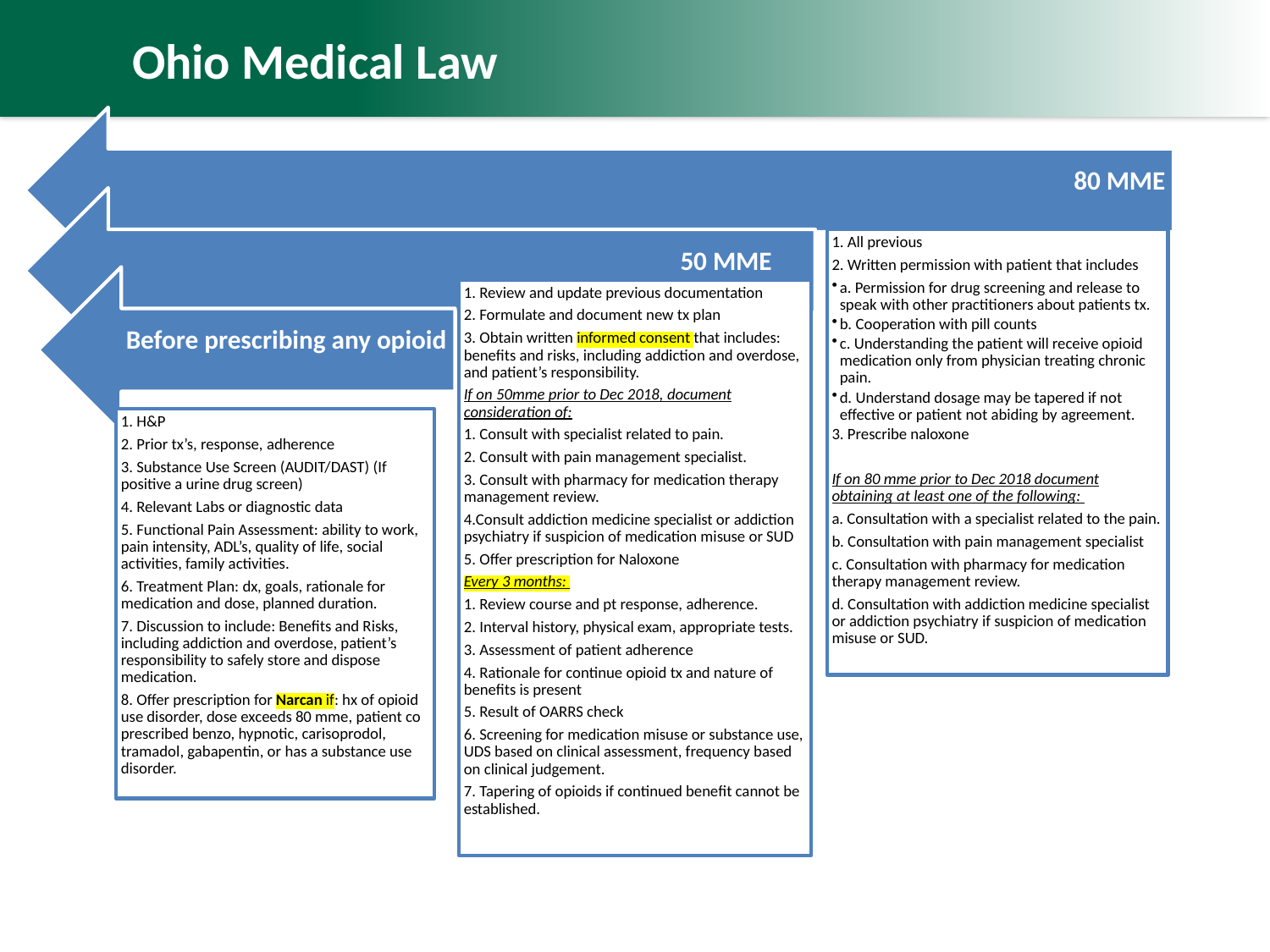

Ohio Medical Law
80 MME
1. All previous
2. Written permission with patient that includes
a. Permission for drug screening and release to speak with other practitioners about patients tx.
b. Cooperation with pill counts
c. Understanding the patient will receive opioid medication only from physician treating chronic pain.
d. Understand dosage may be tapered if not effective or patient not abiding by agreement.
3. Prescribe naloxone

If on 80 mme prior to Dec 2018 document obtaining at least one of the following:
a. Consultation with a specialist related to the pain.
b. Consultation with pain management specialist
c. Consultation with pharmacy for medication therapy management review.
d. Consultation with addiction medicine specialist or addiction psychiatry if suspicion of medication misuse or SUD.
50 MME
1. Review and update previous documentation
2. Formulate and document new tx plan
3. Obtain written informed consent that includes: benefits and risks, including addiction and overdose, and patient’s responsibility.
If on 50mme prior to Dec 2018, document consideration of:
1. Consult with specialist related to pain.
2. Consult with pain management specialist.
3. Consult with pharmacy for medication therapy management review.
4.Consult addiction medicine specialist or addiction psychiatry if suspicion of medication misuse or SUD
5. Offer prescription for Naloxone
Every 3 months:
1. Review course and pt response, adherence.
2. Interval history, physical exam, appropriate tests.
3. Assessment of patient adherence
4. Rationale for continue opioid tx and nature of benefits is present
5. Result of OARRS check
6. Screening for medication misuse or substance use, UDS based on clinical assessment, frequency based on clinical judgement.
7. Tapering of opioids if continued benefit cannot be established.
 Before prescribing any opioid
1. H&P
2. Prior tx’s, response, adherence
3. Substance Use Screen (AUDIT/DAST) (If positive a urine drug screen)
4. Relevant Labs or diagnostic data
5. Functional Pain Assessment: ability to work, pain intensity, ADL’s, quality of life, social activities, family activities.
6. Treatment Plan: dx, goals, rationale for medication and dose, planned duration.
7. Discussion to include: Benefits and Risks, including addiction and overdose, patient’s responsibility to safely store and dispose medication.
8. Offer prescription for Narcan if: hx of opioid use disorder, dose exceeds 80 mme, patient co prescribed benzo, hypnotic, carisoprodol, tramadol, gabapentin, or has a substance use disorder.